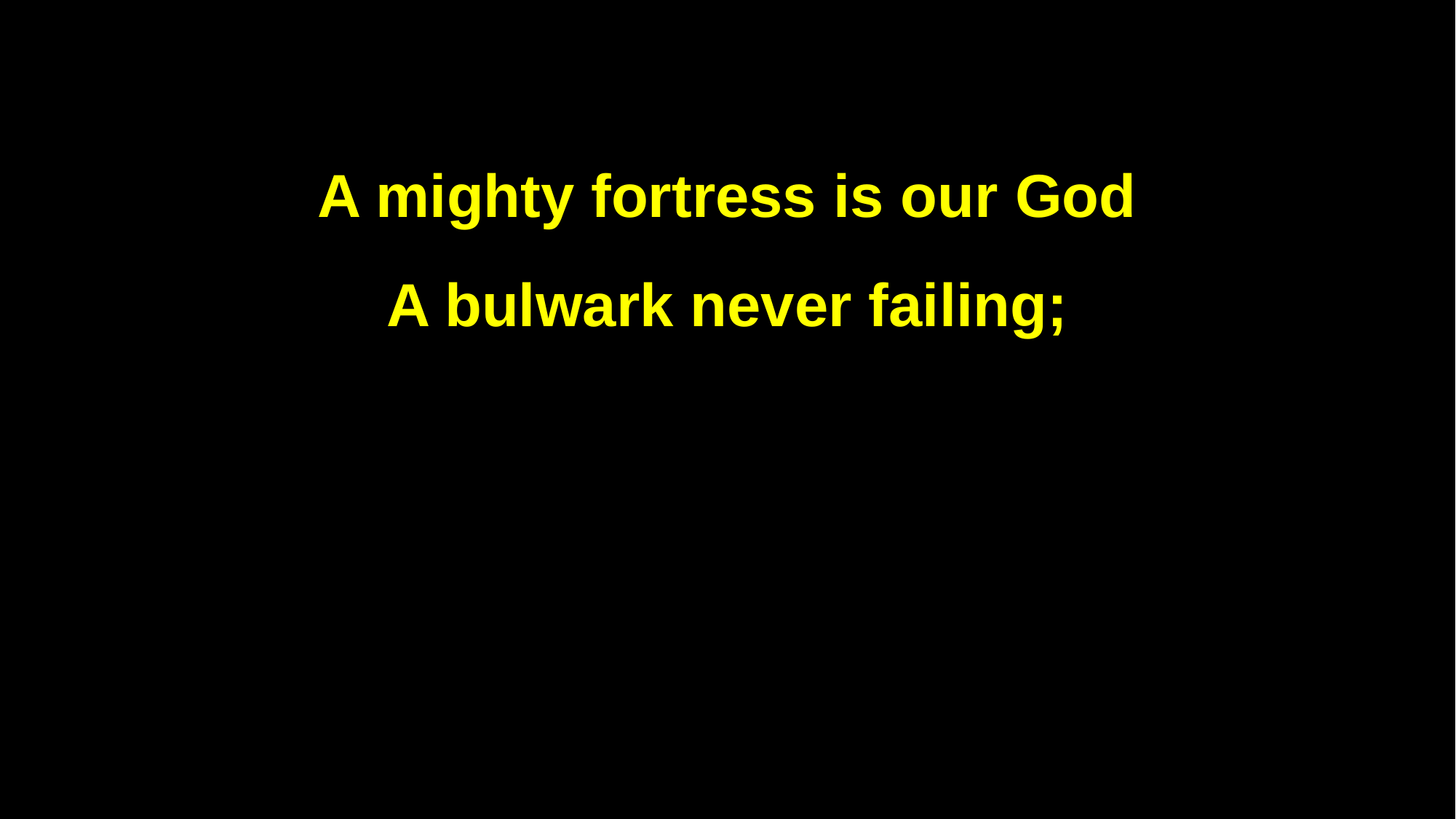

A mighty fortress is our God
A bulwark never failing;